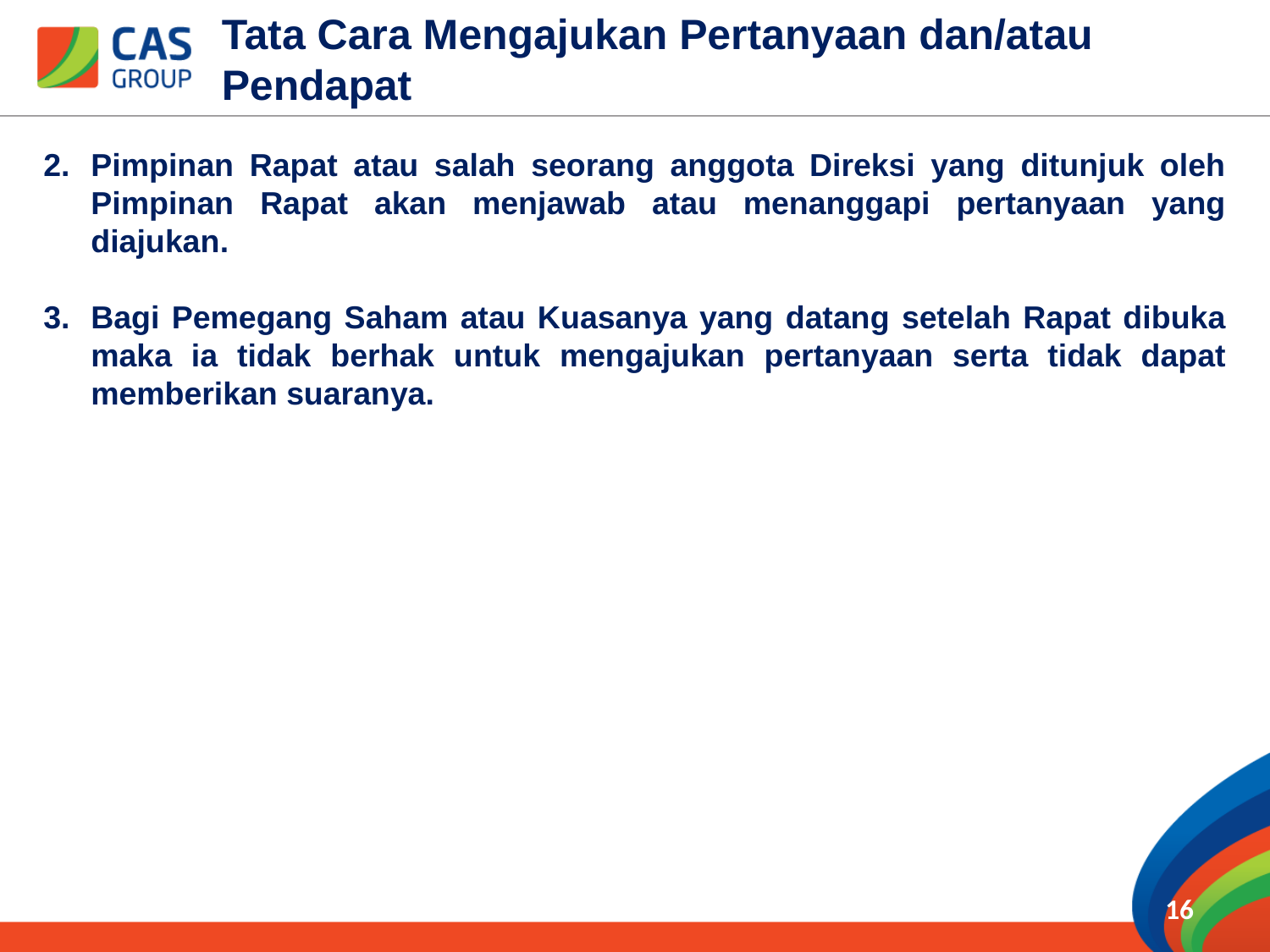

Tata Cara Mengajukan Pertanyaan dan/atau Pendapat
Pimpinan Rapat atau salah seorang anggota Direksi yang ditunjuk oleh Pimpinan Rapat akan menjawab atau menanggapi pertanyaan yang diajukan.

Bagi Pemegang Saham atau Kuasanya yang datang setelah Rapat dibuka maka ia tidak berhak untuk mengajukan pertanyaan serta tidak dapat memberikan suaranya.

16